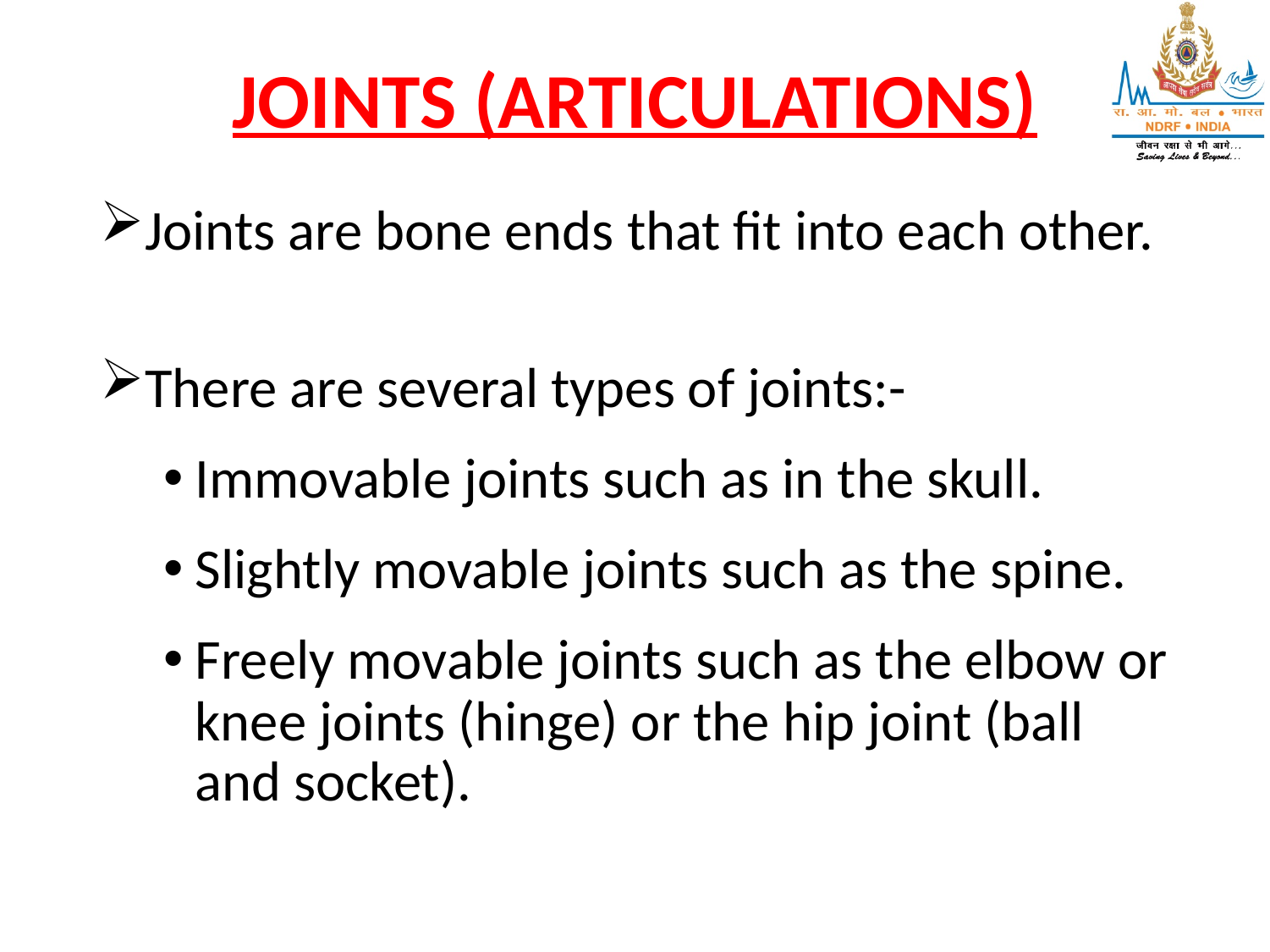

# JOINTS (ARTICULATIONS)
Joints are bone ends that fit into each other.

There are several types of joints:-
Immovable joints such as in the skull.
Slightly movable joints such as the spine.
Freely movable joints such as the elbow or knee joints (hinge) or the hip joint (ball and socket).